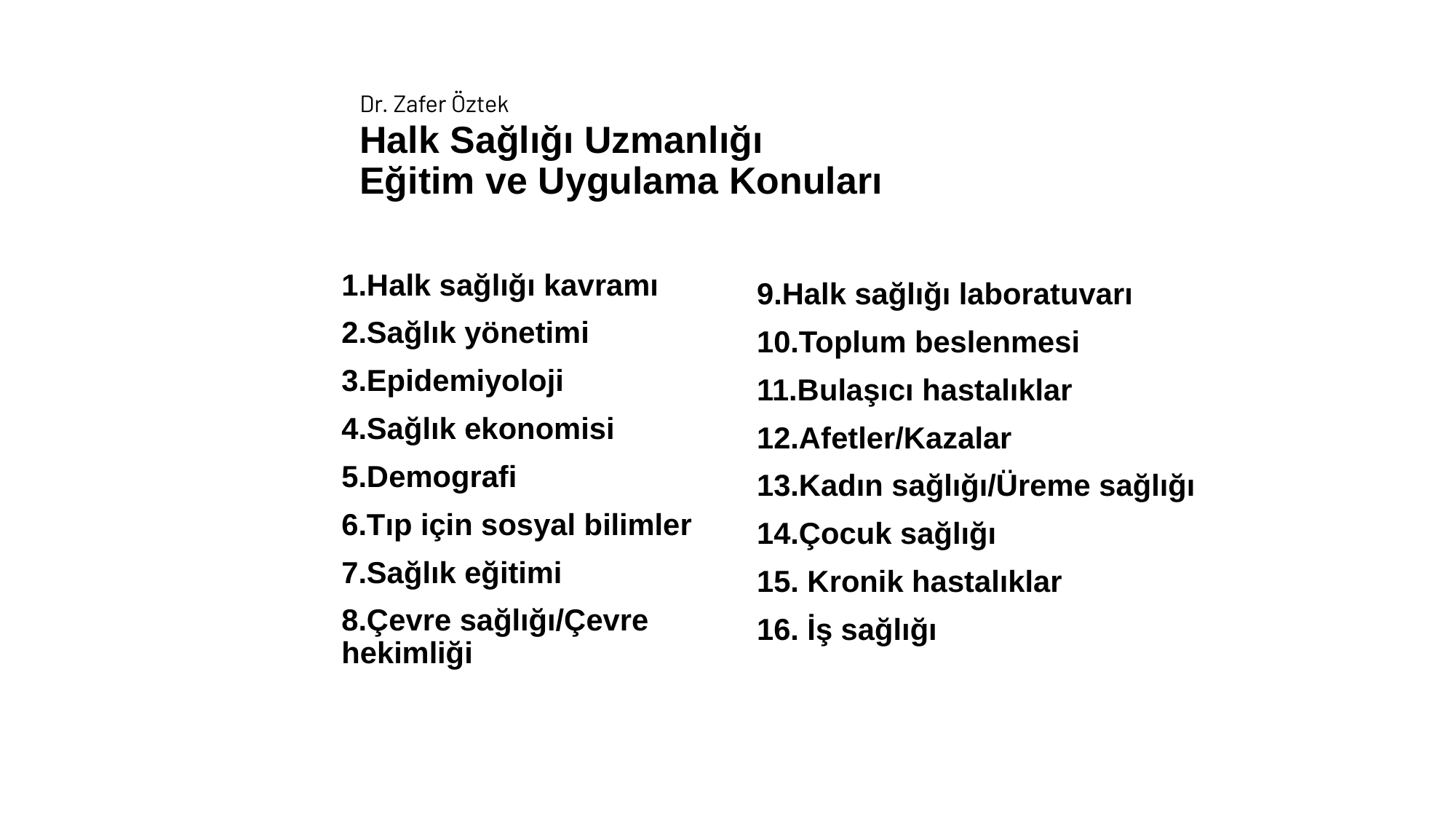

# Dr. Zafer Öztek Halk Sağlığı Uzmanlığı Eğitim ve Uygulama Konuları
1.Halk sağlığı kavramı
2.Sağlık yönetimi
3.Epidemiyoloji
4.Sağlık ekonomisi
5.Demografi
6.Tıp için sosyal bilimler
7.Sağlık eğitimi
8.Çevre sağlığı/Çevre hekimliği

9.Halk sağlığı laboratuvarı
10.Toplum beslenmesi
11.Bulaşıcı hastalıklar
12.Afetler/Kazalar
13.Kadın sağlığı/Üreme sağlığı
14.Çocuk sağlığı
15. Kronik hastalıklar
16. İş sağlığı